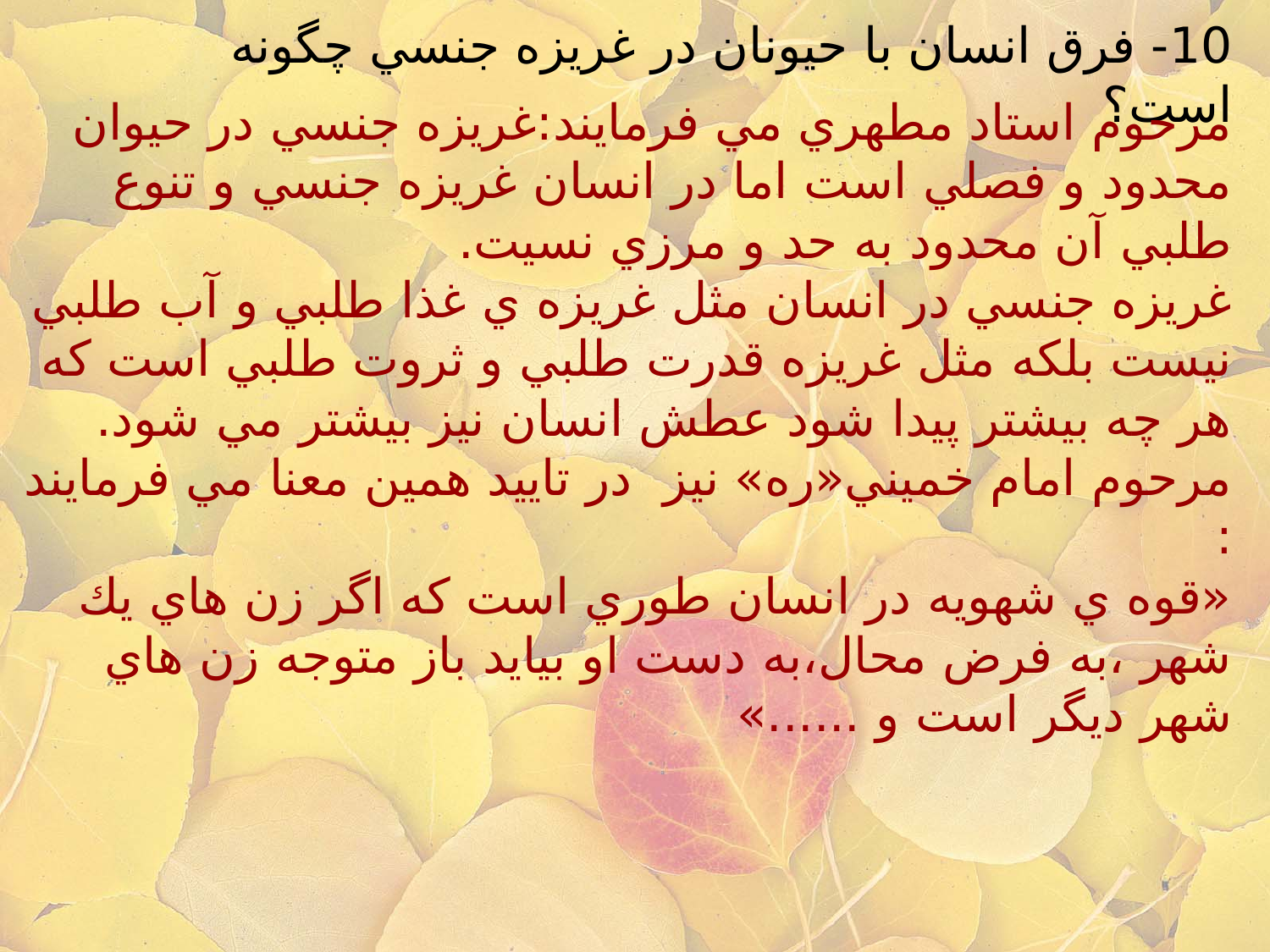

# 10- فرق انسان با حيونان در غريزه جنسي چگونه است؟
مرحوم استاد مطهري مي فرمايند:غريزه جنسي در حيوان محدود و فصلي است اما در انسان غريزه جنسي و تنوع طلبي آن محدود به حد و مرزي نسيت.
غريزه جنسي در انسان مثل غريزه ي غذا طلبي و آب طلبي نيست بلكه مثل غريزه قدرت طلبي و ثروت طلبي است كه هر چه بيشتر پيدا شود عطش انسان نيز بيشتر مي شود.
مرحوم امام خميني«ره» نيز  در تاييد همين معنا مي فرمايند :
«قوه ي شهويه در انسان طوري است كه اگر زن هاي يك شهر ،به فرض محال،به دست او بيايد باز متوجه زن هاي شهر ديگر است و ......»